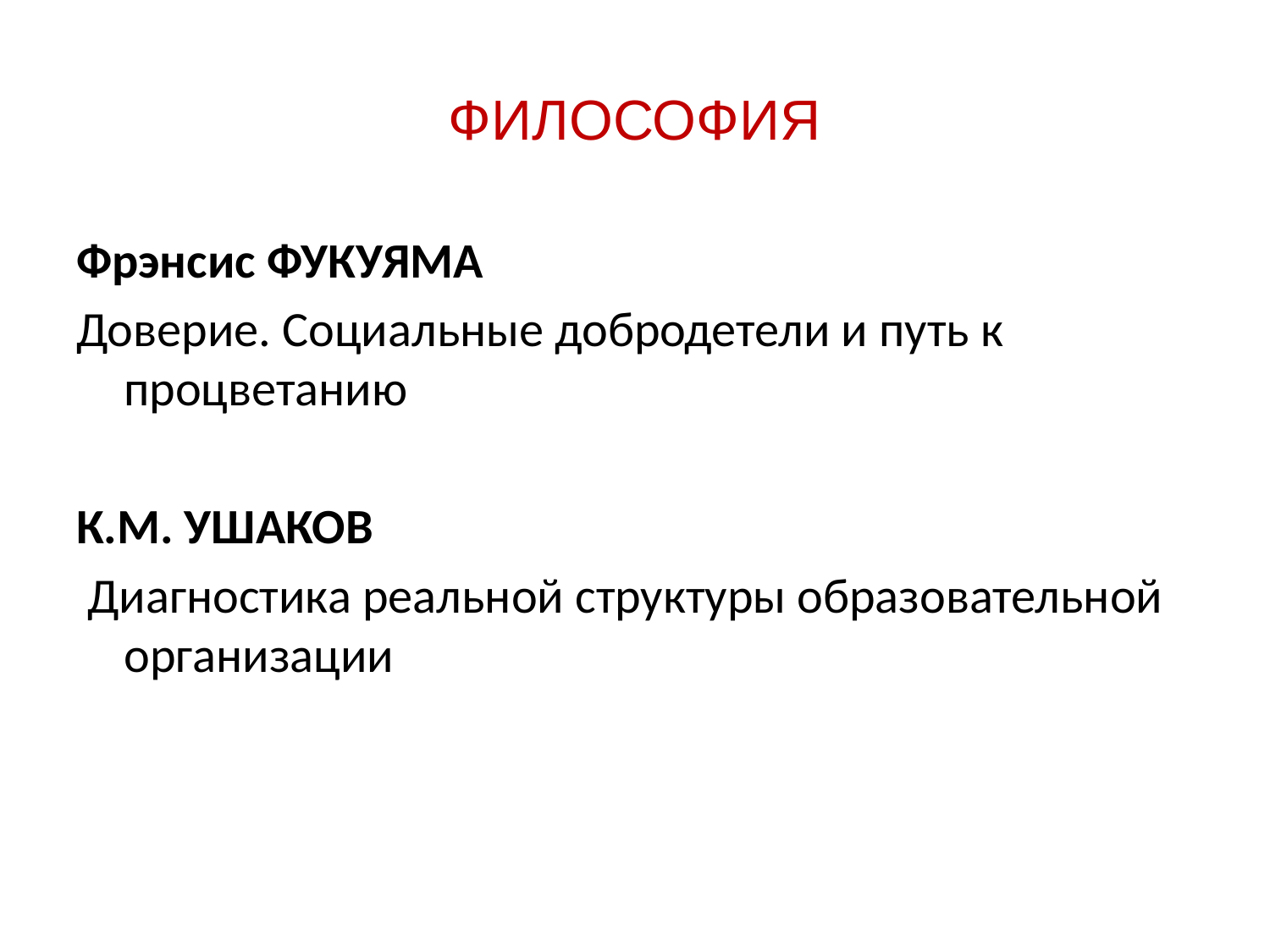

# ФИЛОСОФИЯ

Фрэнсис ФУКУЯМА
Доверие. Социальные добродетели и путь к процветанию

К.М. УШАКОВ
 Диагностика реальной структуры образовательной организации